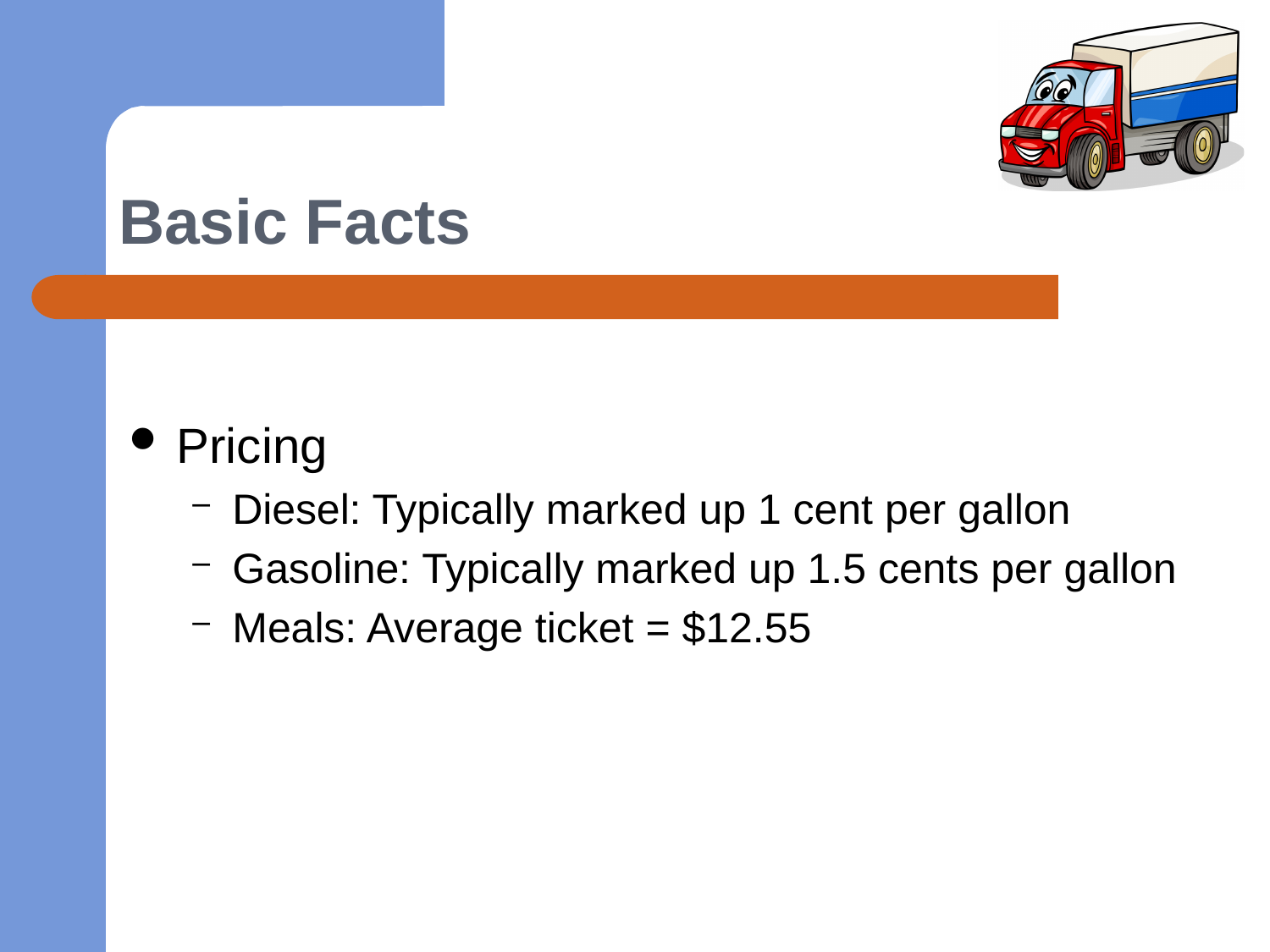

# Basic Facts

Pricing
Diesel: Typically marked up 1 cent per gallon
Gasoline: Typically marked up 1.5 cents per gallon
Meals: Average ticket = $12.55